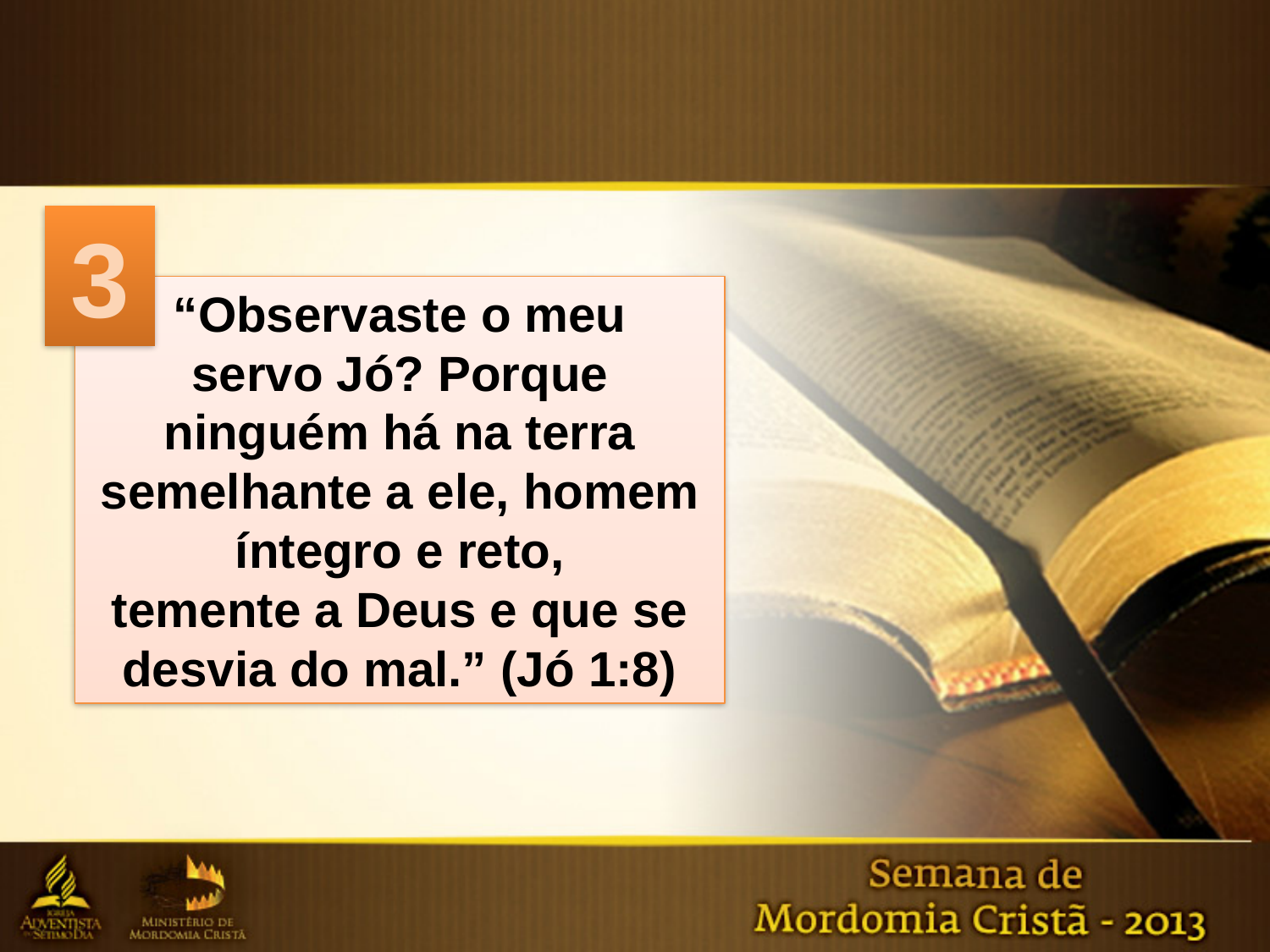

3
“Observaste o meu
servo Jó? Porque ninguém há na terra semelhante a ele, homem íntegro e reto,
temente a Deus e que se desvia do mal.” (Jó 1:8)